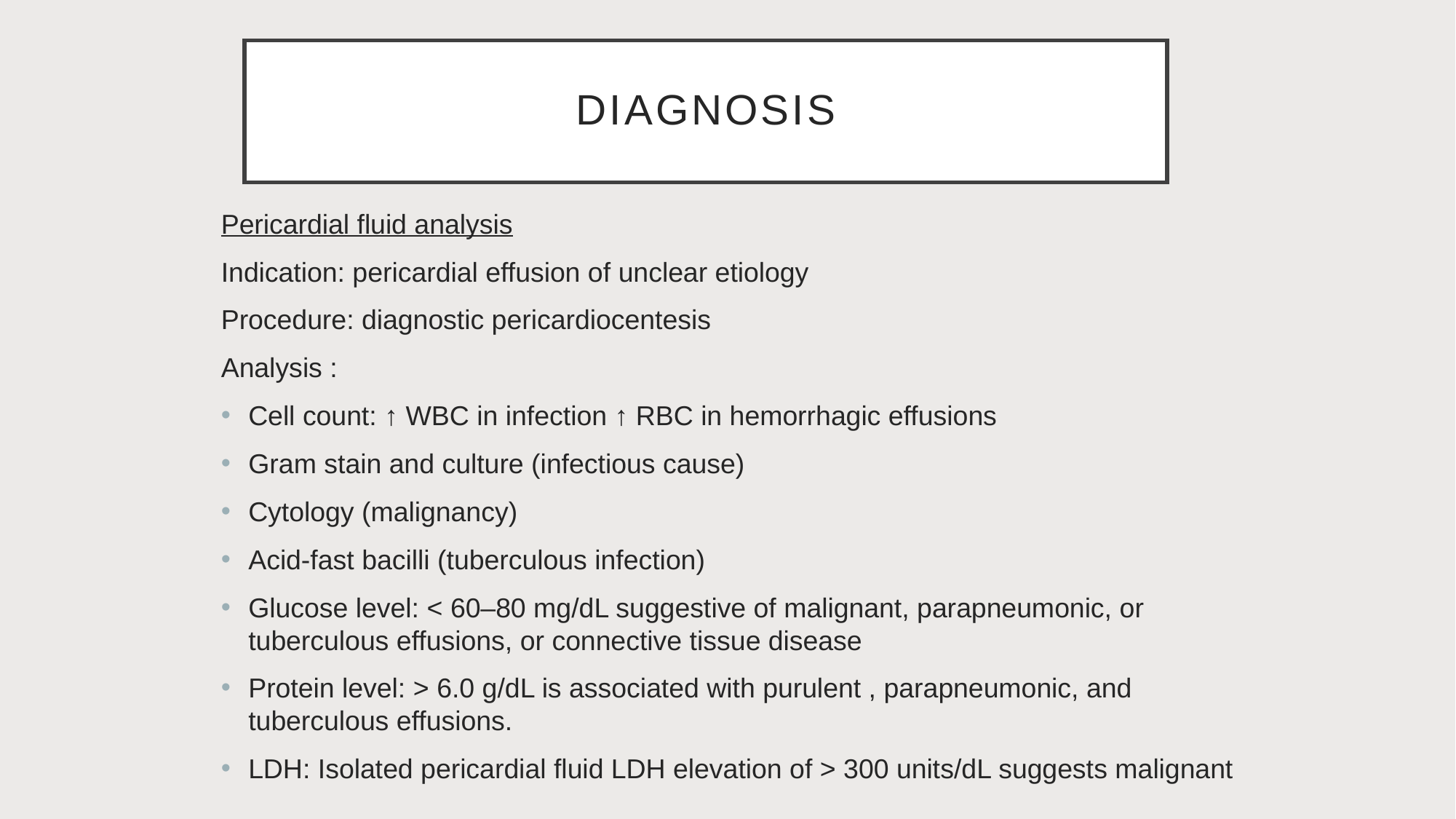

# diagnosis
Pericardial fluid analysis
Indication: pericardial effusion of unclear etiology
Procedure: diagnostic pericardiocentesis
Analysis :
Cell count: ↑ WBC in infection ↑ RBC in hemorrhagic effusions
Gram stain and culture (infectious cause)
Cytology (malignancy)
Acid-fast bacilli (tuberculous infection)
Glucose level: < 60–80 mg/dL suggestive of malignant, parapneumonic, or tuberculous effusions, or connective tissue disease
Protein level: > 6.0 g/dL is associated with purulent , parapneumonic, and tuberculous effusions.
LDH: Isolated pericardial fluid LDH elevation of > 300 units/dL suggests malignant